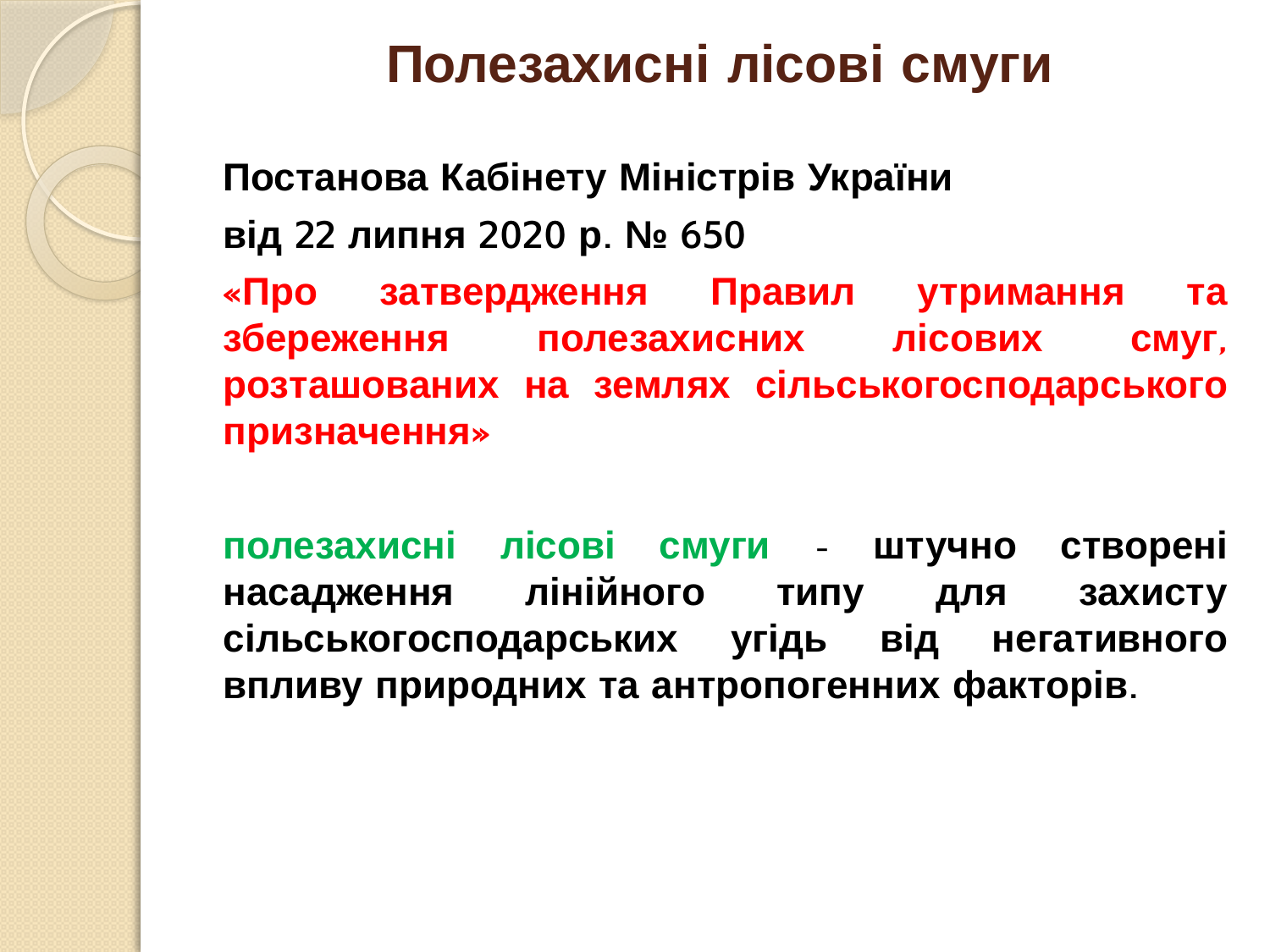

# Полезахисні лісові смуги
Постанова Кабінету Міністрів України
від 22 липня 2020 р. № 650
«Про затвердження Правил утримання та збереження полезахисних лісових смуг, розташованих на землях сільськогосподарського призначення»

полезахисні лісові смуги - штучно створені насадження лінійного типу для захисту сільськогосподарських угідь від негативного впливу природних та антропогенних факторів.